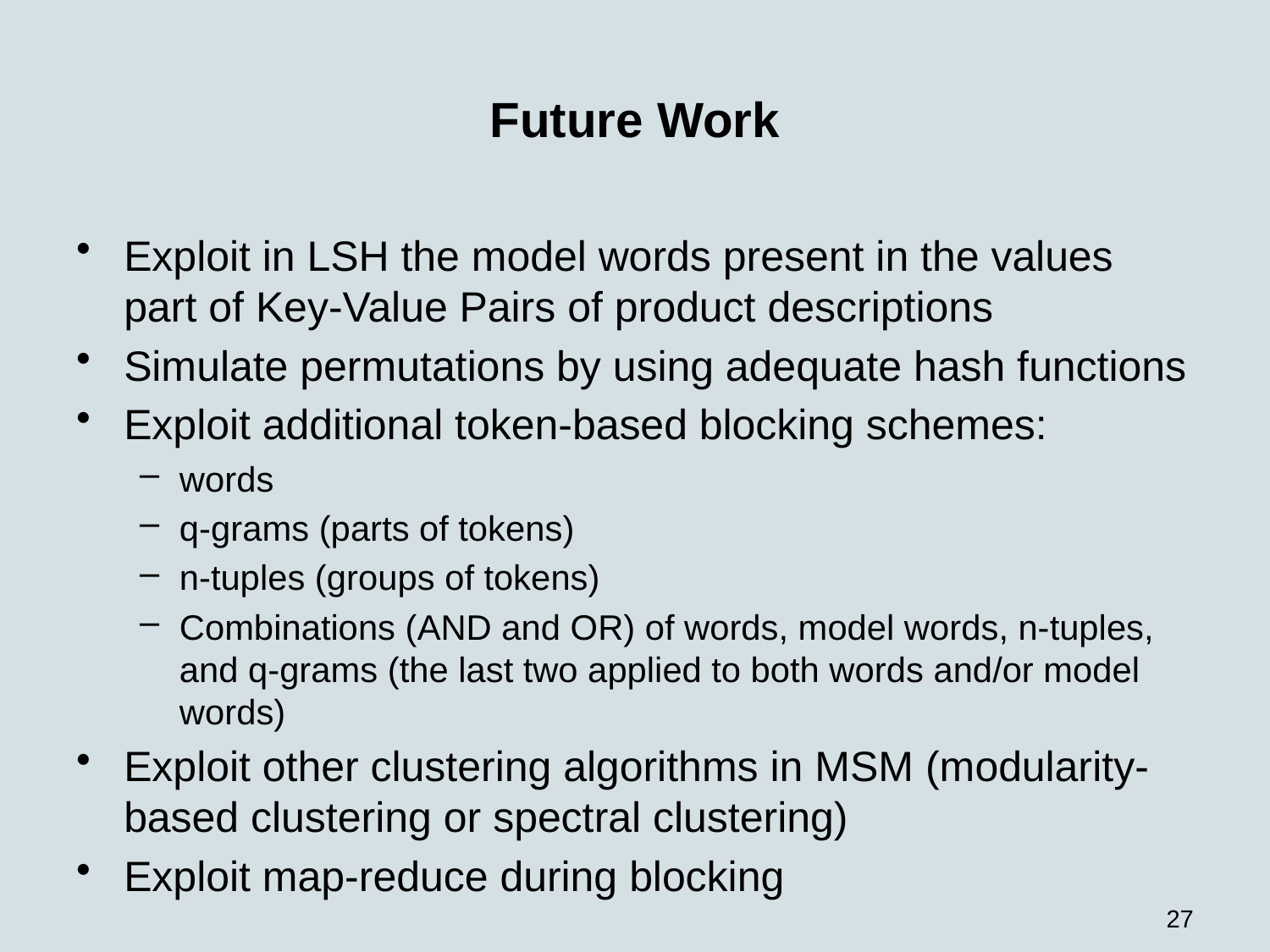

# Future Work
Exploit in LSH the model words present in the values part of Key-Value Pairs of product descriptions
Simulate permutations by using adequate hash functions
Exploit additional token-based blocking schemes:
words
q-grams (parts of tokens)
n-tuples (groups of tokens)
Combinations (AND and OR) of words, model words, n-tuples, and q-grams (the last two applied to both words and/or model words)
Exploit other clustering algorithms in MSM (modularity-based clustering or spectral clustering)
Exploit map-reduce during blocking

27